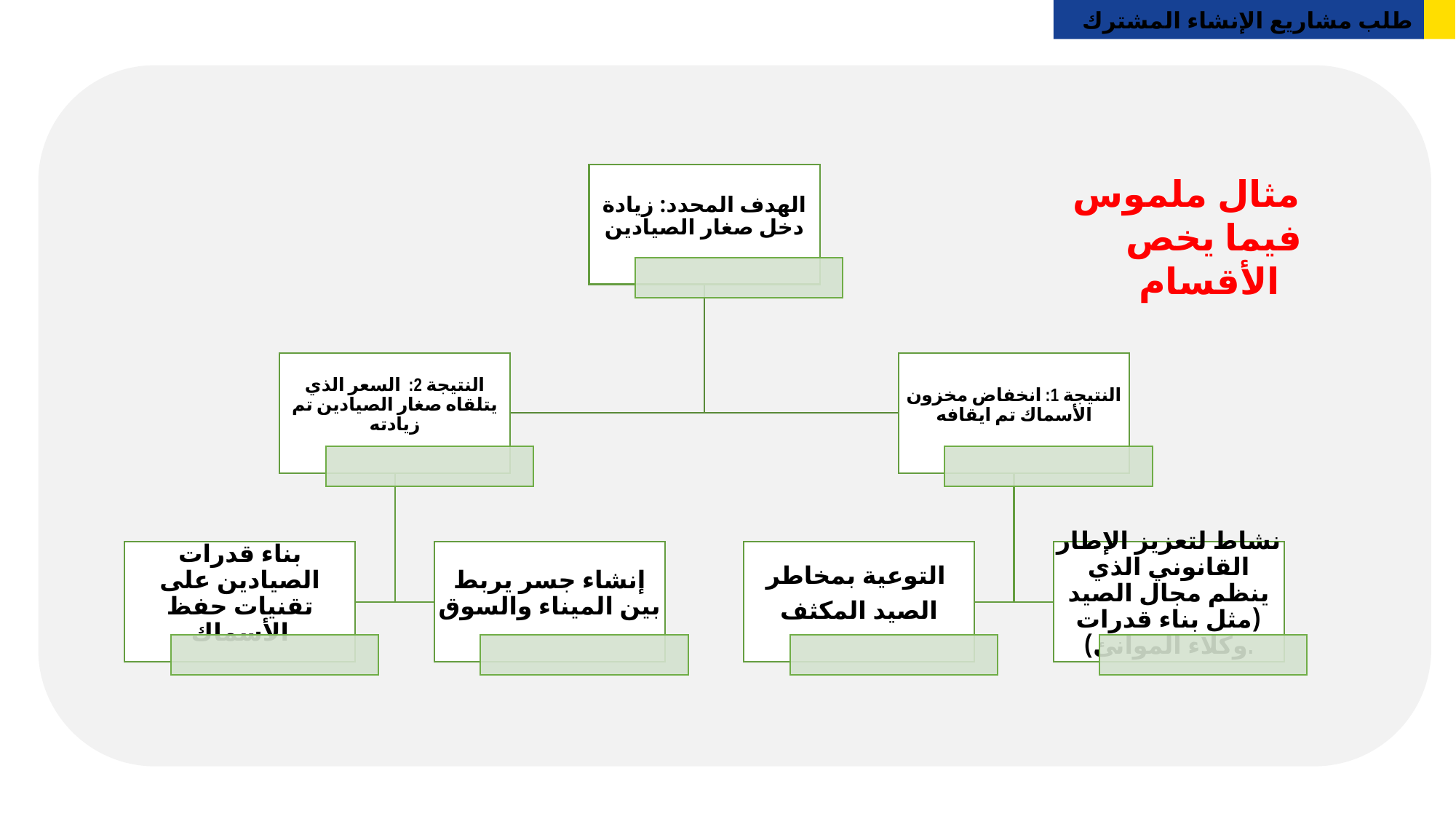

طلب مشاريع الإنشاء المشترك

الهدف المحدد: زيادة دخل صغار الصيادين

النتيجة 2:  السعر الذي يتلقاه صغار الصيادين تم زيادته

بناء قدرات الصيادين على تقنيات حفظ الأسماك

إنشاء جسر يربط بين الميناء والسوق

النتيجة 1: انخفاض مخزون الأسماك تم ايقافه

التوعية بمخاطر
الصيد المكثف

نشاط لتعزيز الإطار القانوني الذي ينظم مجال الصيد (مثل بناء قدرات وكلاء الموانئ).

مثال ملموس فيما يخص الأقسام